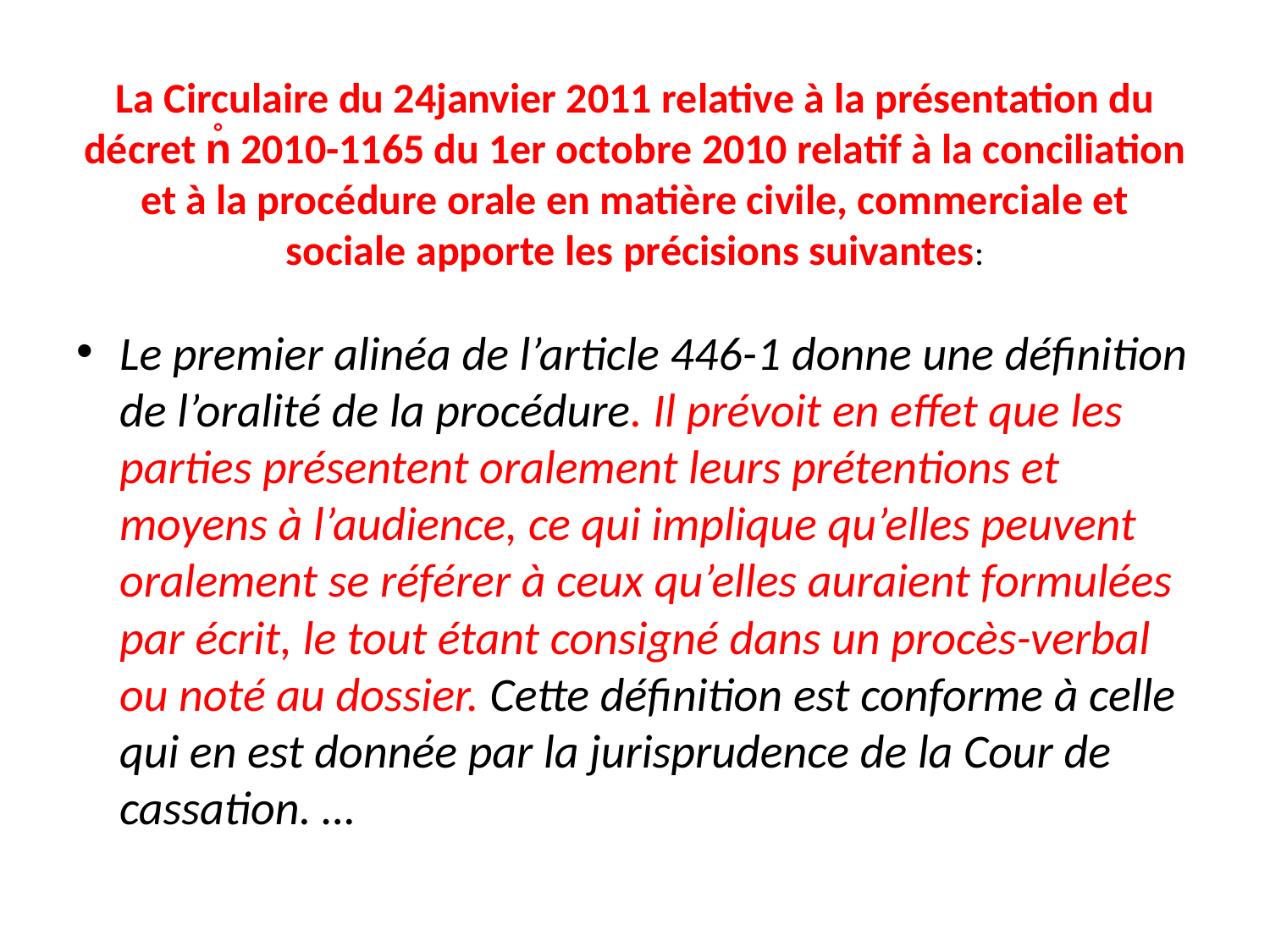

# La Circulaire du 24janvier 2011 relative à la présentation du décret n̊ 2010-1165 du 1er octobre 2010 relatif à la conciliation et à la procédure orale en matière civile, commerciale et sociale apporte les précisions suivantes:
Le premier alinéa de l’article 446-1 donne une définition de l’oralité de la procédure. Il prévoit en effet que les parties présentent oralement leurs prétentions et moyens à l’audience, ce qui implique qu’elles peuvent oralement se référer à ceux qu’elles auraient formulées par écrit, le tout étant consigné dans un procès-verbal ou noté au dossier. Cette définition est conforme à celle qui en est donnée par la jurisprudence de la Cour de cassation. …